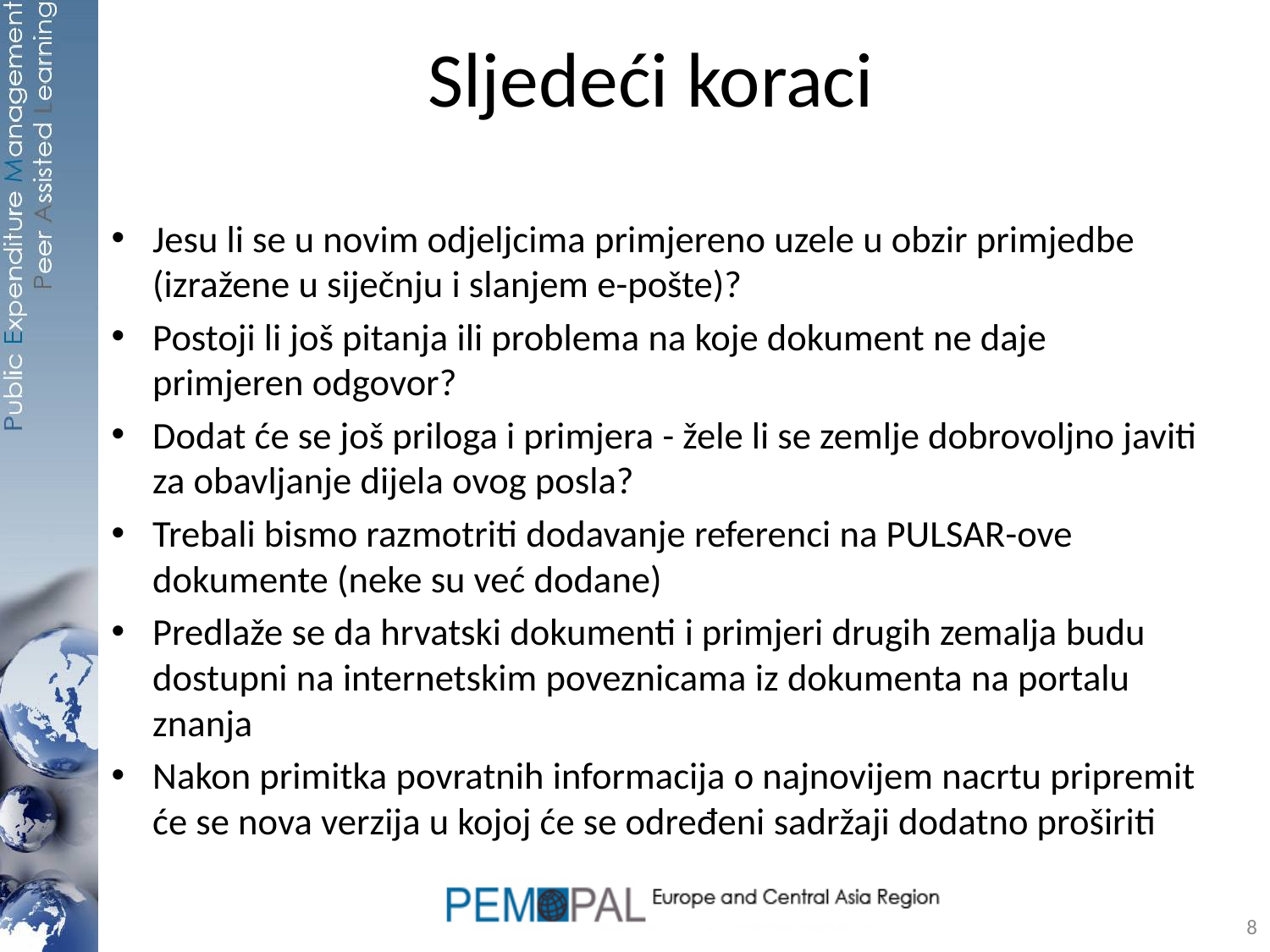

# Sljedeći koraci

Jesu li se u novim odjeljcima primjereno uzele u obzir primjedbe (izražene u siječnju i slanjem e-pošte)?
Postoji li još pitanja ili problema na koje dokument ne daje primjeren odgovor?
Dodat će se još priloga i primjera - žele li se zemlje dobrovoljno javiti za obavljanje dijela ovog posla?
Trebali bismo razmotriti dodavanje referenci na PULSAR-ove dokumente (neke su već dodane)
Predlaže se da hrvatski dokumenti i primjeri drugih zemalja budu dostupni na internetskim poveznicama iz dokumenta na portalu znanja
Nakon primitka povratnih informacija o najnovijem nacrtu pripremit će se nova verzija u kojoj će se određeni sadržaji dodatno proširiti
8